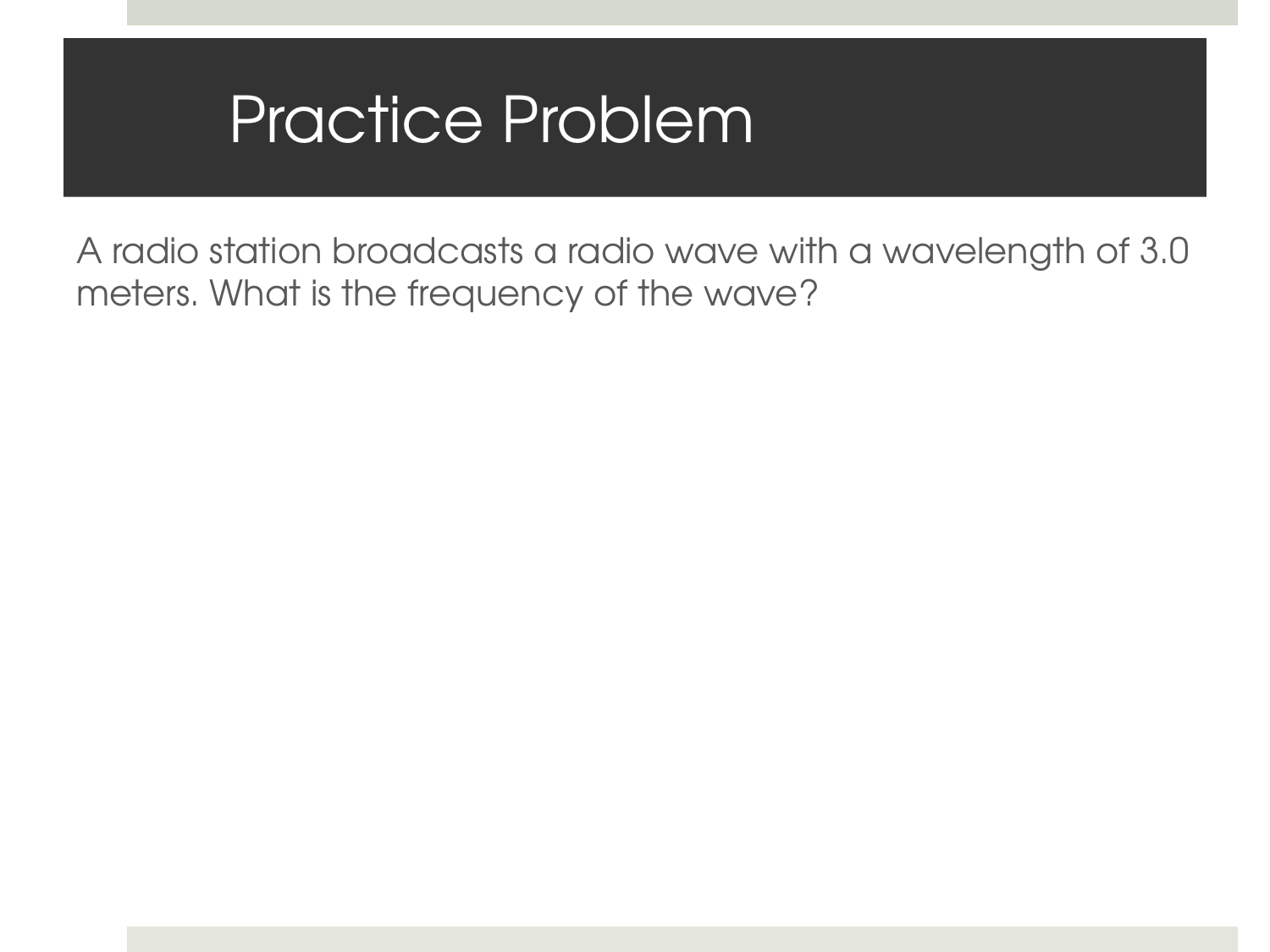

# Practice Problem
A radio station broadcasts a radio wave with a wavelength of 3.0 meters. What is the frequency of the wave?